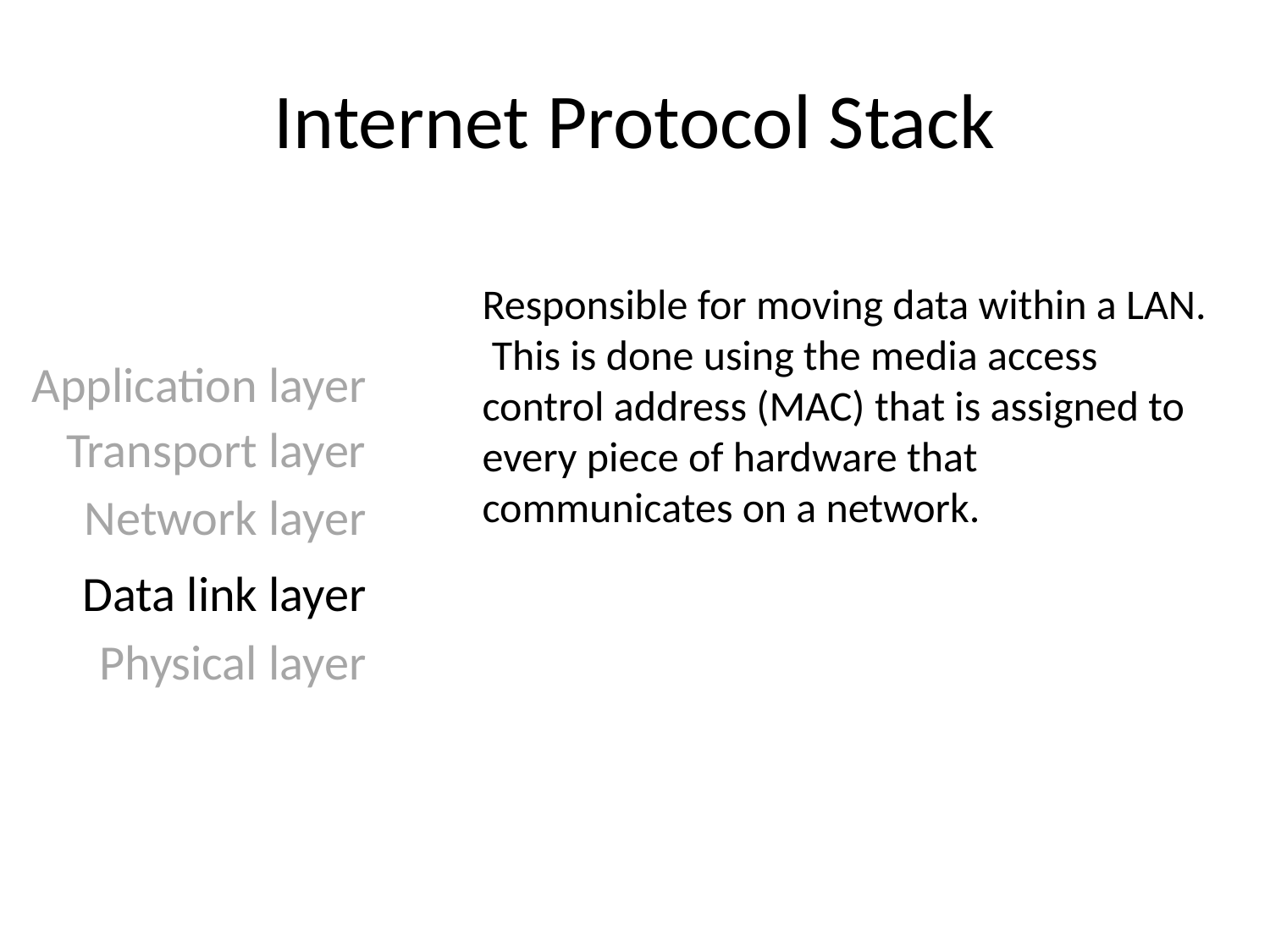

# Internet Protocol Stack
Responsible for moving data within a LAN.  This is done using the media access control address (MAC) that is assigned to every piece of hardware that communicates on a network.
Application layer
Transport layer
Network layer
Data link layer
Physical layer